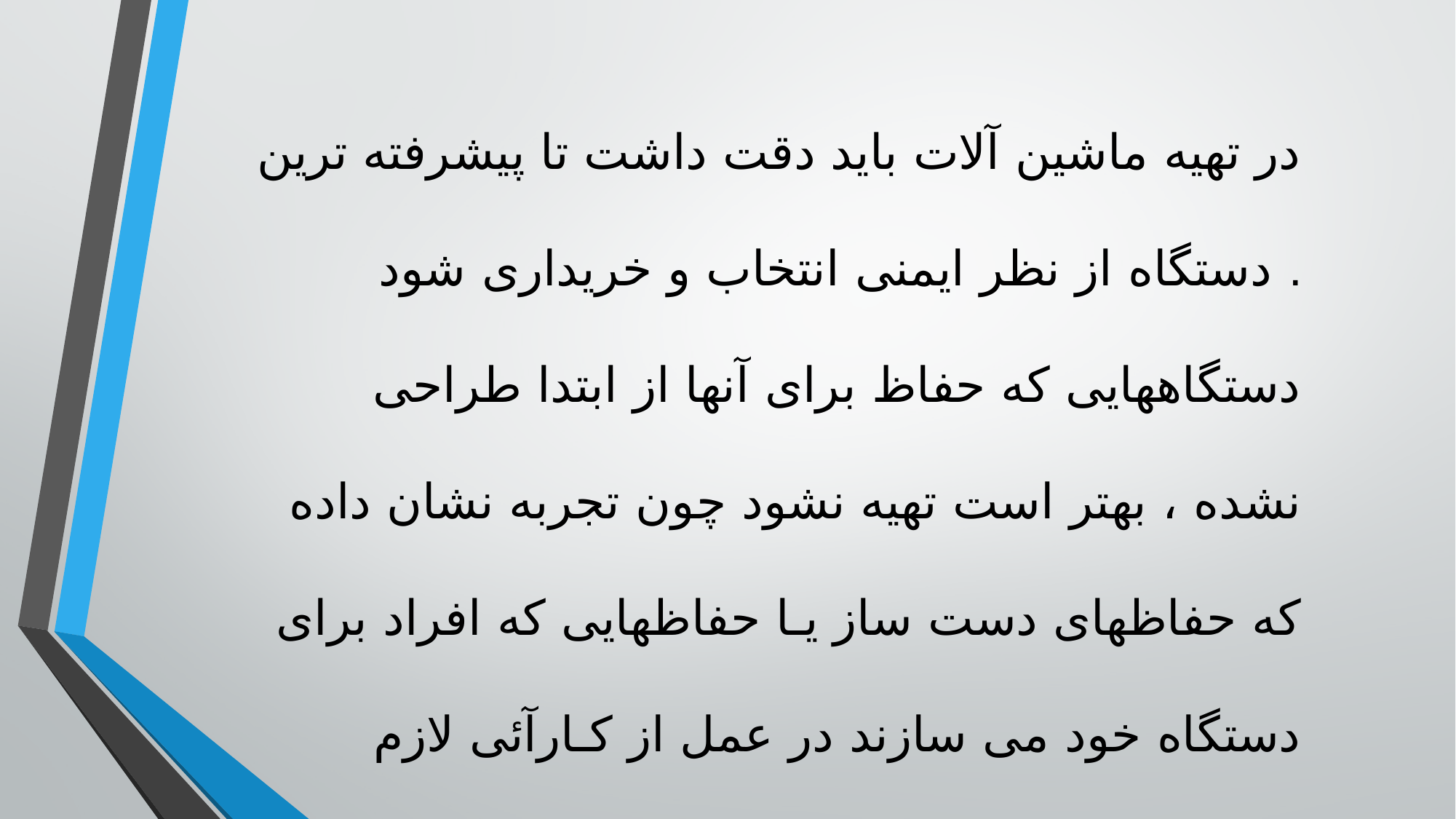

در تهیه ماشین آلات باید دقت داشت تا پیشرفته ترین دستگاه از نظر ایمنی انتخاب و خریداری شود .
دستگاههایی که حفاظ برای آنها از ابتدا طراحی نشده ، بهتر است تهیه نشود چون تجربه نشان داده که حفاظهای دست ساز یـا حفاظهایی که افراد برای دستگاه خود می سازند در عمل از کـارآئی لازم بـرخوردار نبوده و بر مشکلات ایمنی می افزایند .